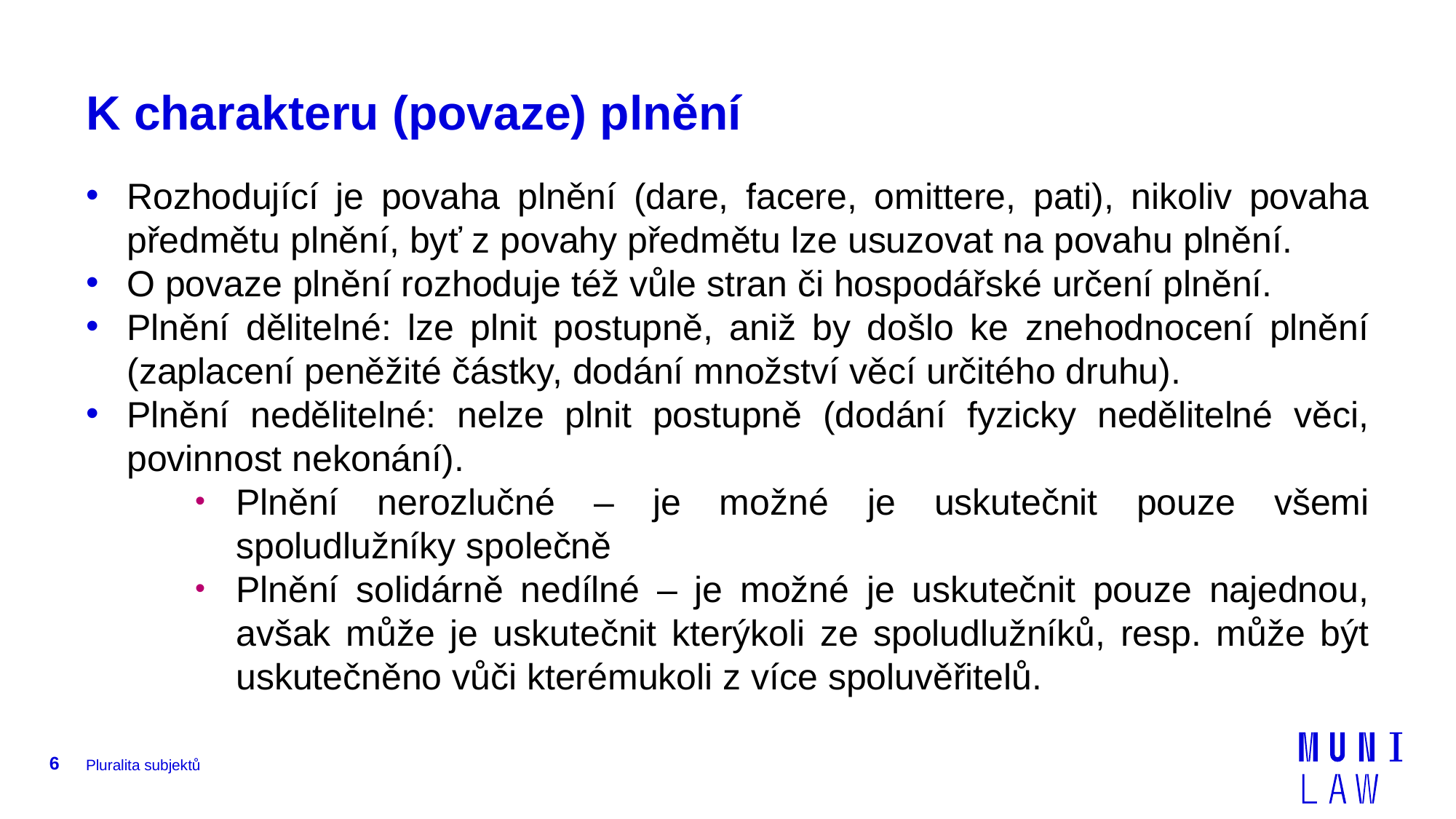

# K charakteru (povaze) plnění
Rozhodující je povaha plnění (dare, facere, omittere, pati), nikoliv povaha předmětu plnění, byť z povahy předmětu lze usuzovat na povahu plnění.
O povaze plnění rozhoduje též vůle stran či hospodářské určení plnění.
Plnění dělitelné: lze plnit postupně, aniž by došlo ke znehodnocení plnění (zaplacení peněžité částky, dodání množství věcí určitého druhu).
Plnění nedělitelné: nelze plnit postupně (dodání fyzicky nedělitelné věci, povinnost nekonání).
Plnění nerozlučné – je možné je uskutečnit pouze všemi spoludlužníky společně
Plnění solidárně nedílné – je možné je uskutečnit pouze najednou, avšak může je uskutečnit kterýkoli ze spoludlužníků, resp. může být uskutečněno vůči kterémukoli z více spoluvěřitelů.
6
Pluralita subjektů